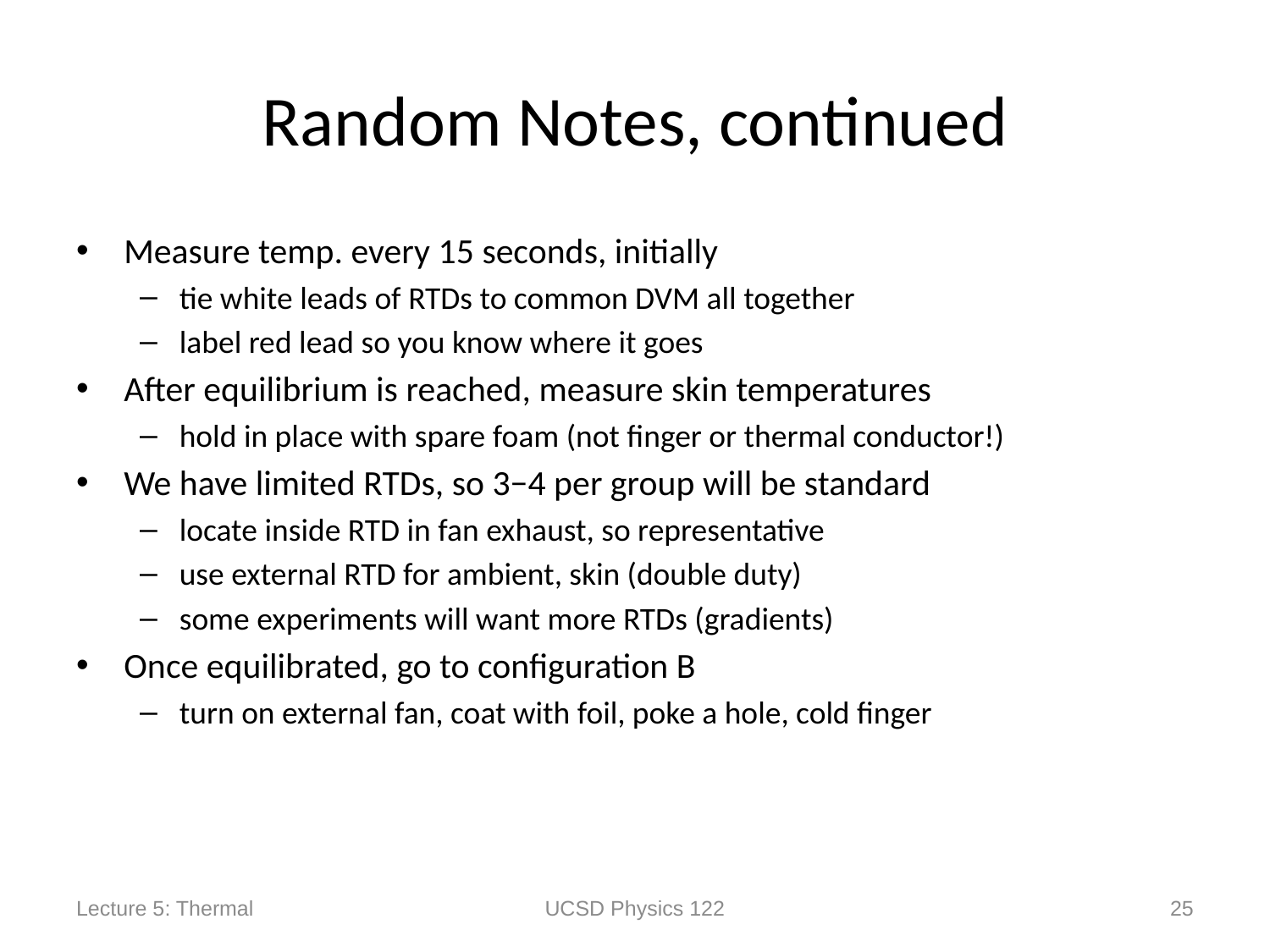

# Random Notes, continued
Measure temp. every 15 seconds, initially
tie white leads of RTDs to common DVM all together
label red lead so you know where it goes
After equilibrium is reached, measure skin temperatures
hold in place with spare foam (not finger or thermal conductor!)
We have limited RTDs, so 3−4 per group will be standard
locate inside RTD in fan exhaust, so representative
use external RTD for ambient, skin (double duty)
some experiments will want more RTDs (gradients)
Once equilibrated, go to configuration B
turn on external fan, coat with foil, poke a hole, cold finger
Lecture 5: Thermal
UCSD Physics 122
25